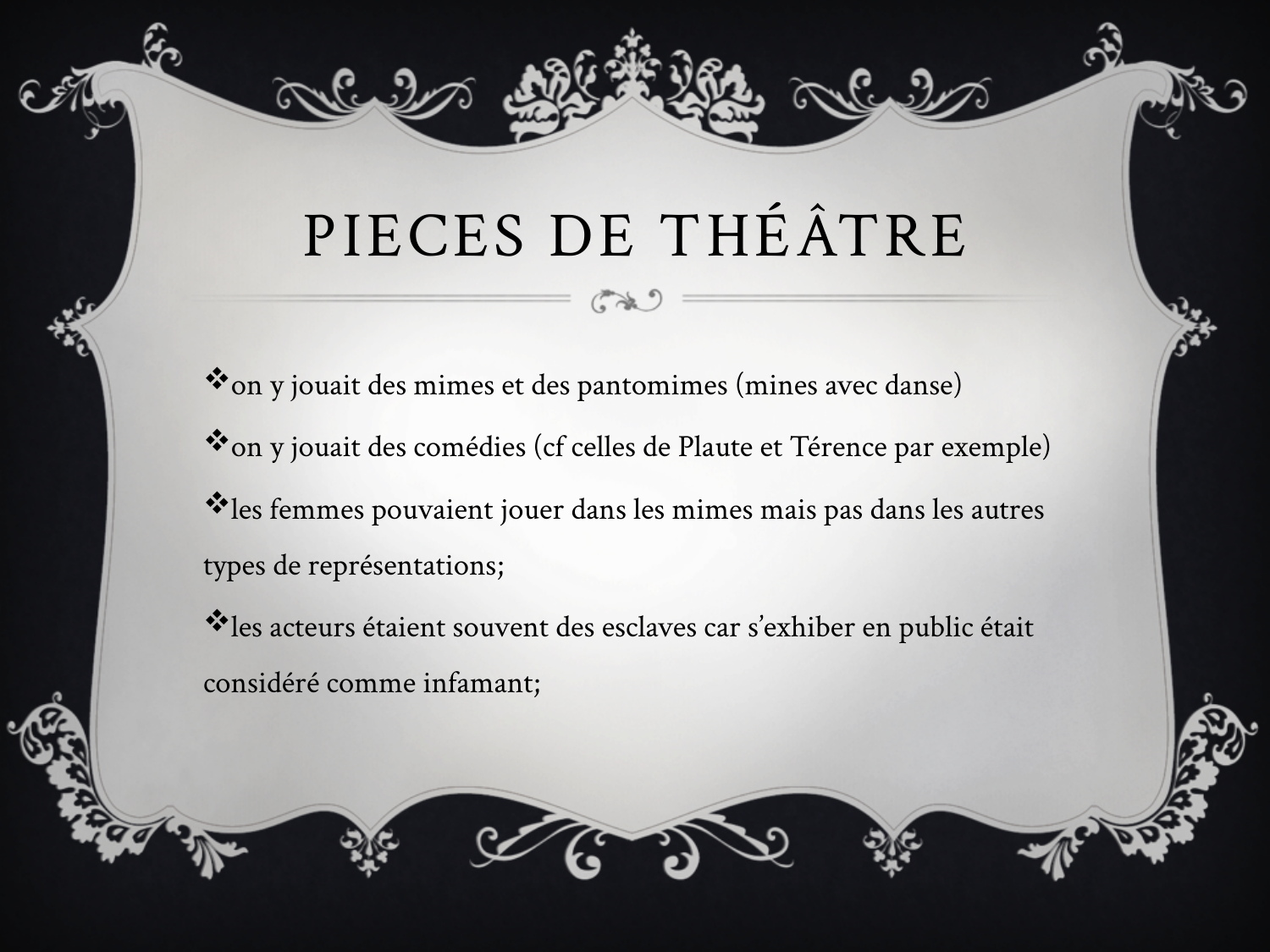

# Pieces de théâtre
on y jouait des mimes et des pantomimes (mines avec danse)
on y jouait des comédies (cf celles de Plaute et Térence par exemple)
les femmes pouvaient jouer dans les mimes mais pas dans les autres types de représentations;
les acteurs étaient souvent des esclaves car s’exhiber en public était considéré comme infamant;